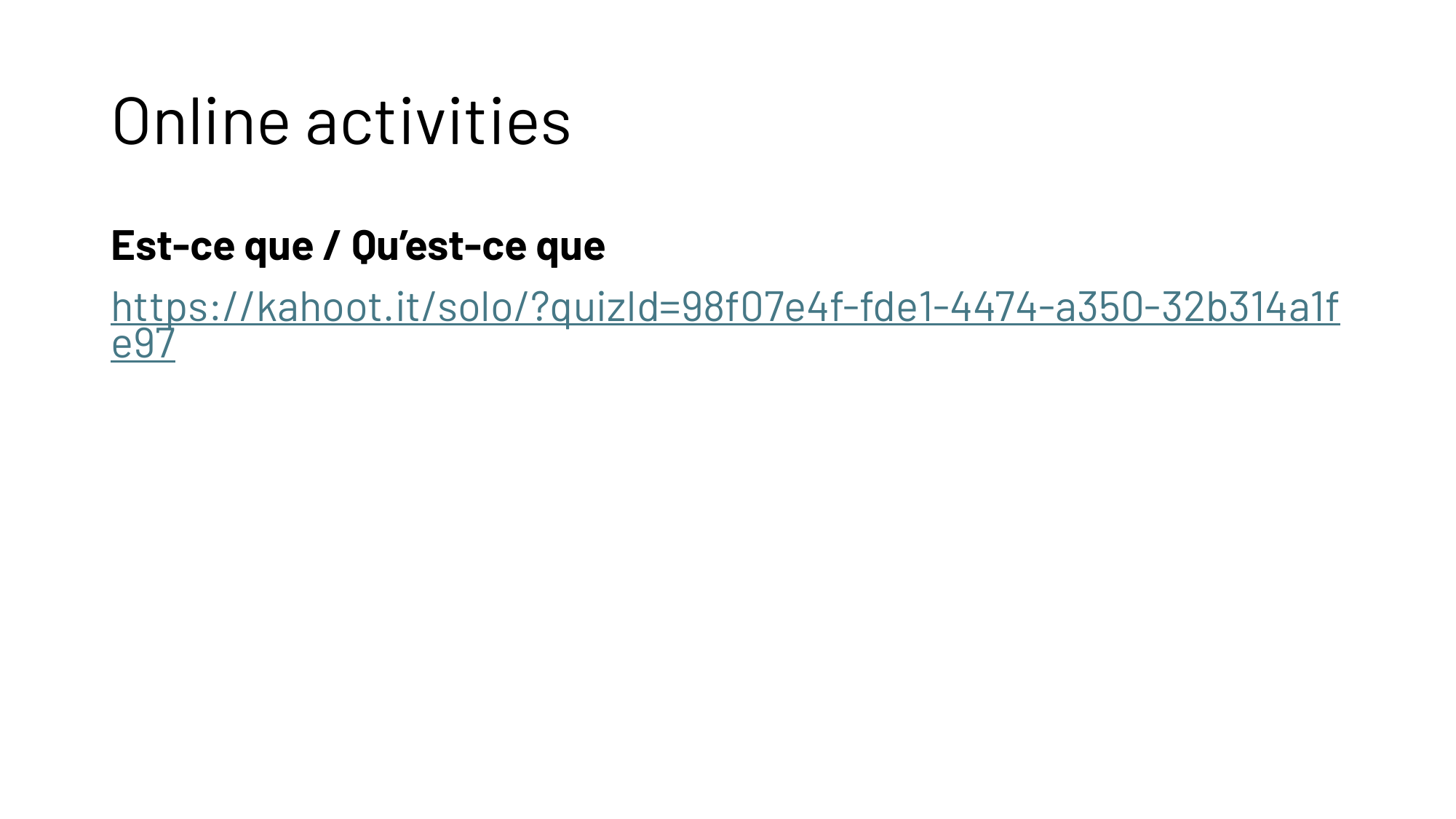

# Online activities
Est-ce que / Qu’est-ce que
https://kahoot.it/solo/?quizId=98f07e4f-fde1-4474-a350-32b314a1fe97